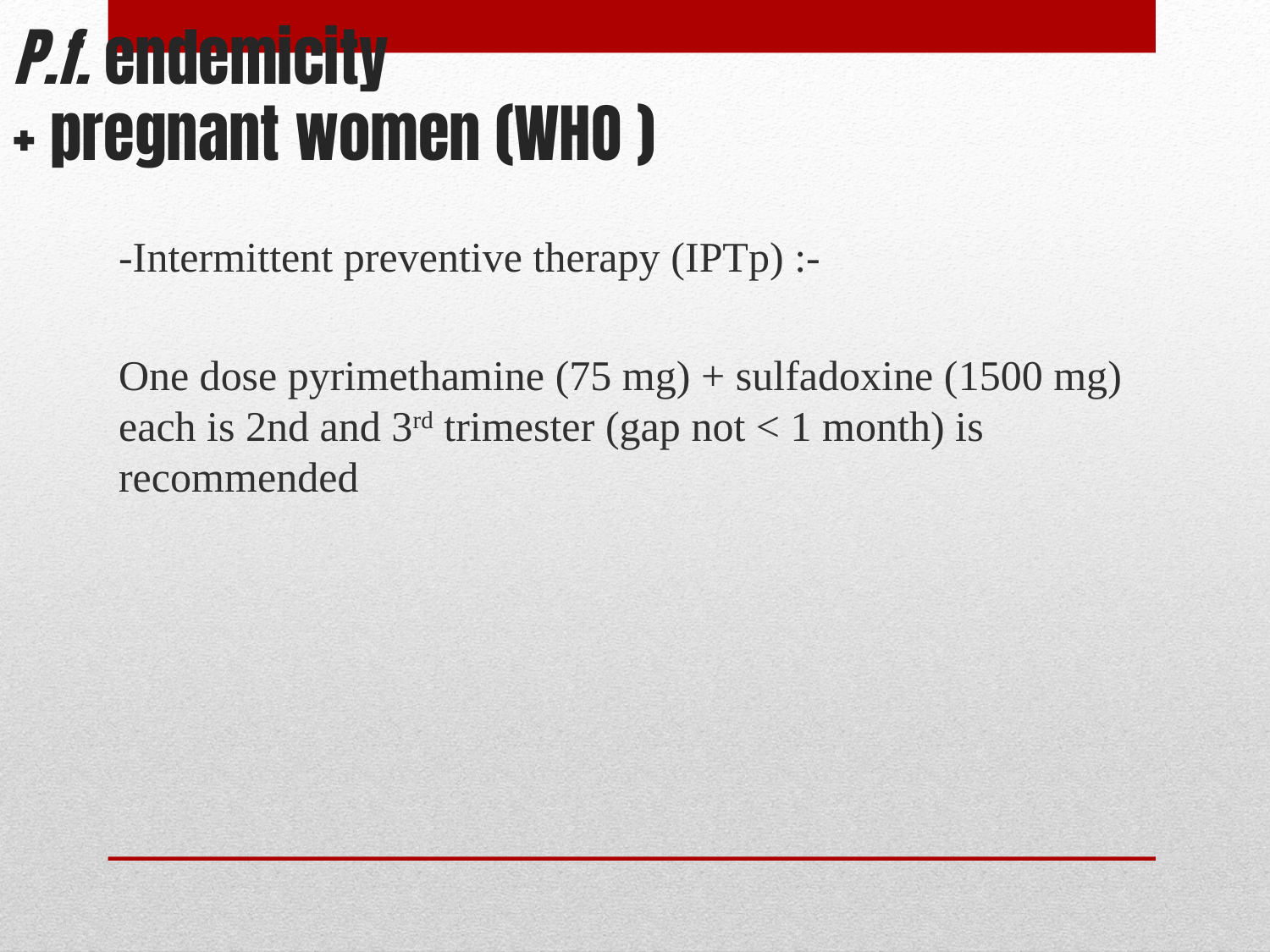

# P.f. endemicity + pregnant women (WHO )
-Intermittent preventive therapy (IPTp) :-

One dose pyrimethamine (75 mg) + sulfadoxine (1500 mg) each is 2nd and 3rd trimester (gap not < 1 month) is recommended